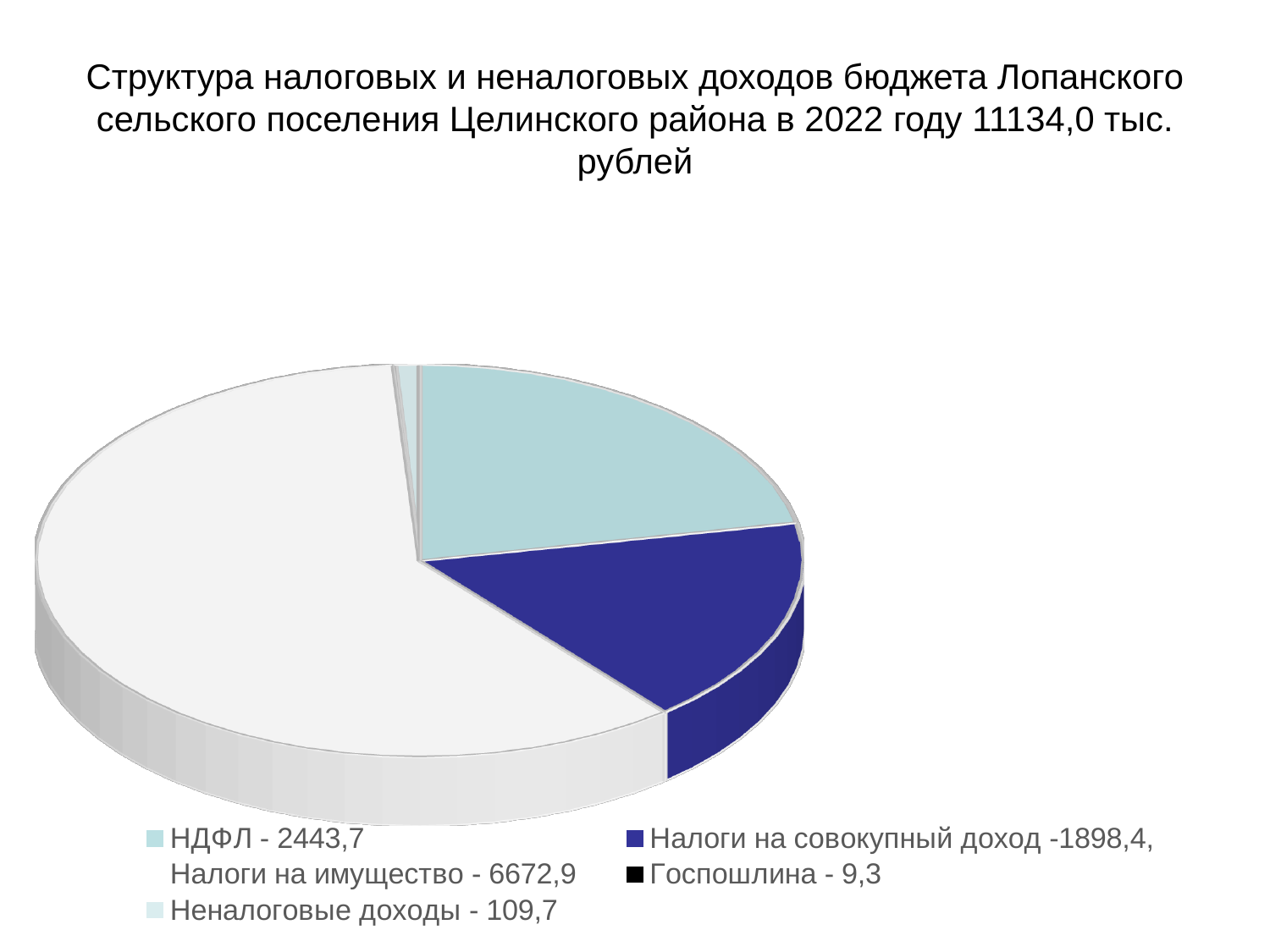

Структура налоговых и неналоговых доходов бюджета Лопанского сельского поселения Целинского района в 2022 году 11134,0 тыс. рублей

[unsupported chart]